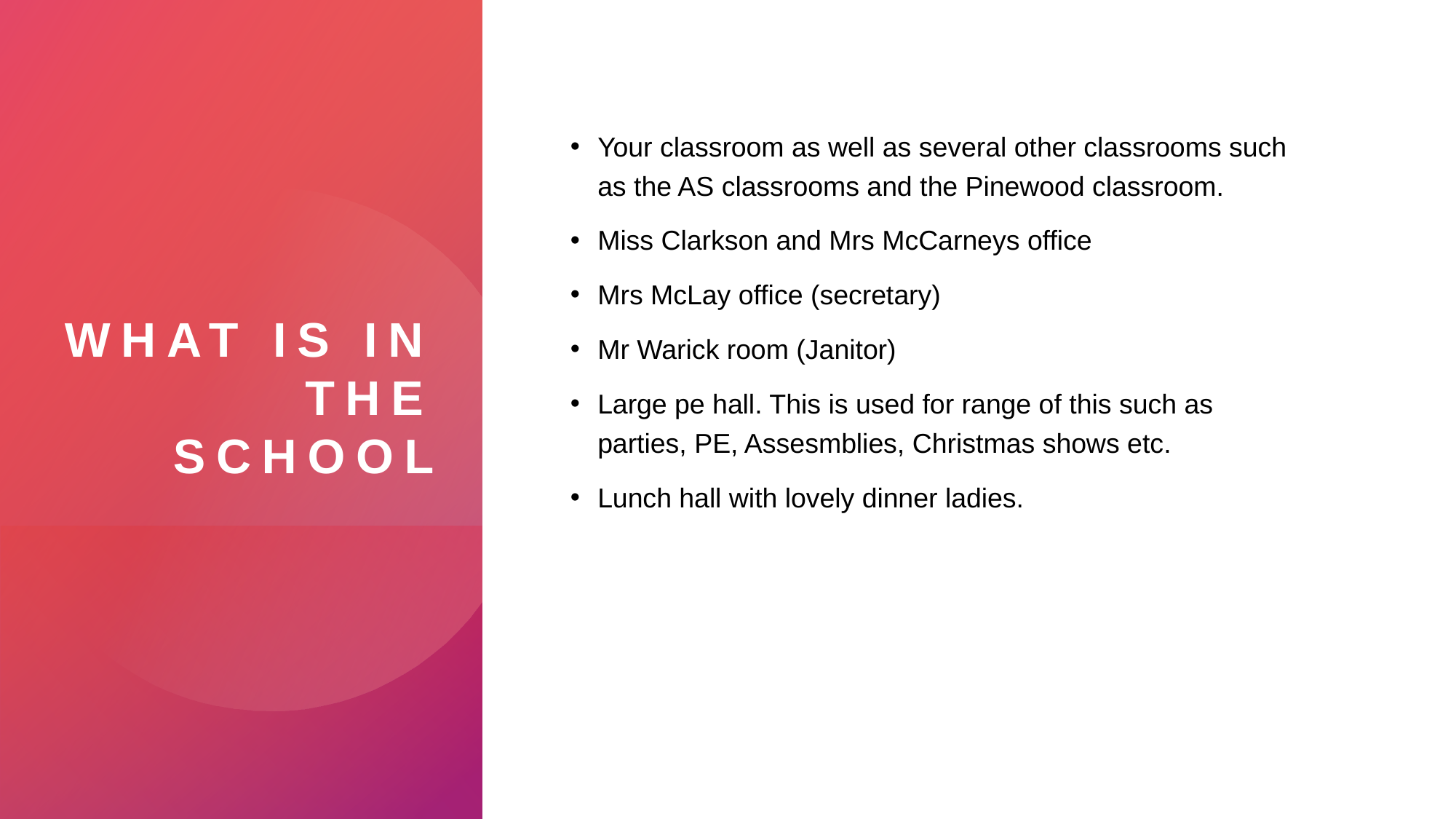

# What is in the school
Your classroom as well as several other classrooms such as the AS classrooms and the Pinewood classroom.
Miss Clarkson and Mrs McCarneys office
Mrs McLay office (secretary)
Mr Warick room (Janitor)
Large pe hall. This is used for range of this such as parties, PE, Assesmblies, Christmas shows etc.
Lunch hall with lovely dinner ladies.